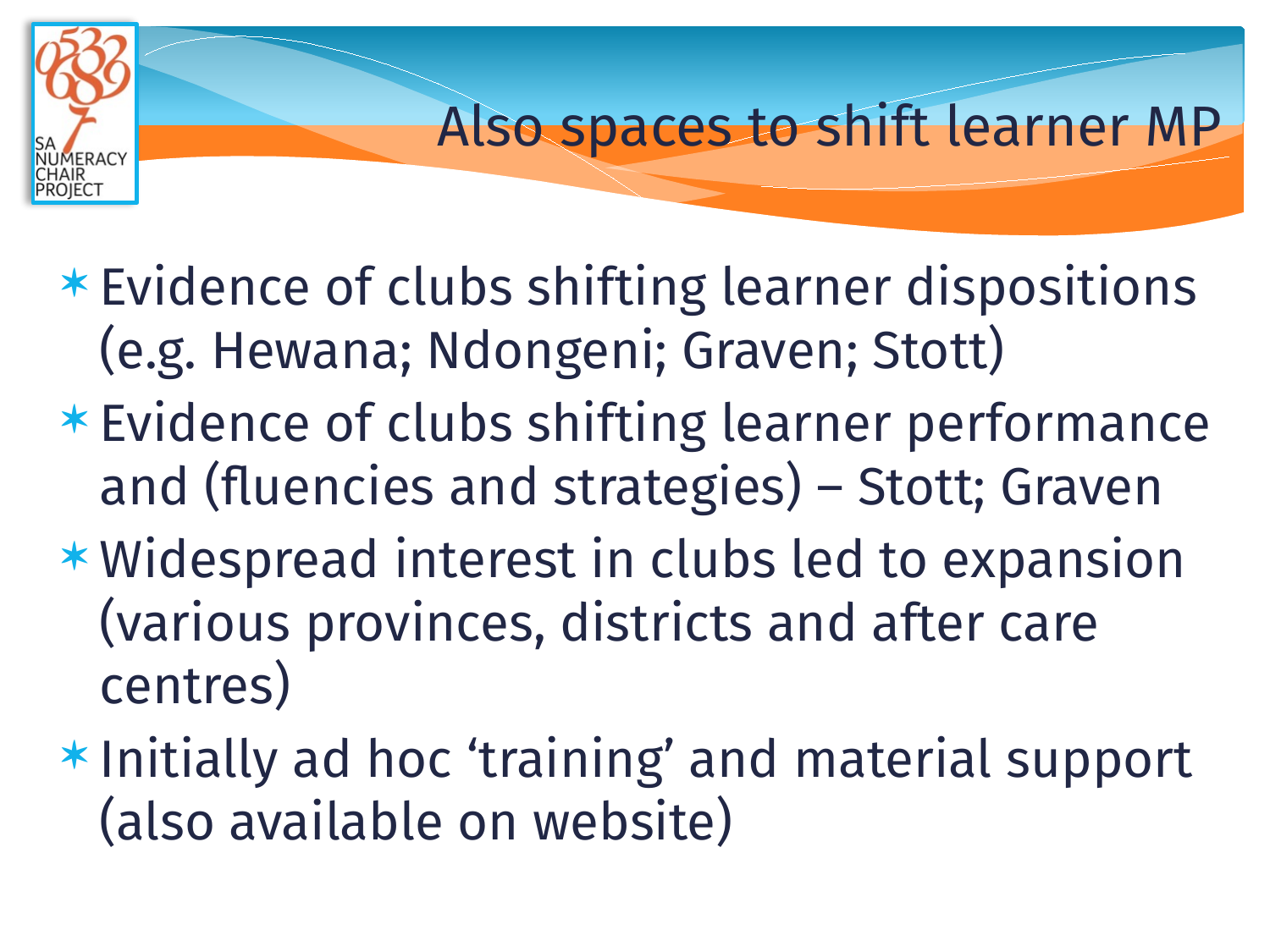

# Also spaces to shift learner MP
Evidence of clubs shifting learner dispositions (e.g. Hewana; Ndongeni; Graven; Stott)
Evidence of clubs shifting learner performance and (fluencies and strategies) – Stott; Graven
Widespread interest in clubs led to expansion (various provinces, districts and after care centres)
Initially ad hoc ‘training’ and material support (also available on website)